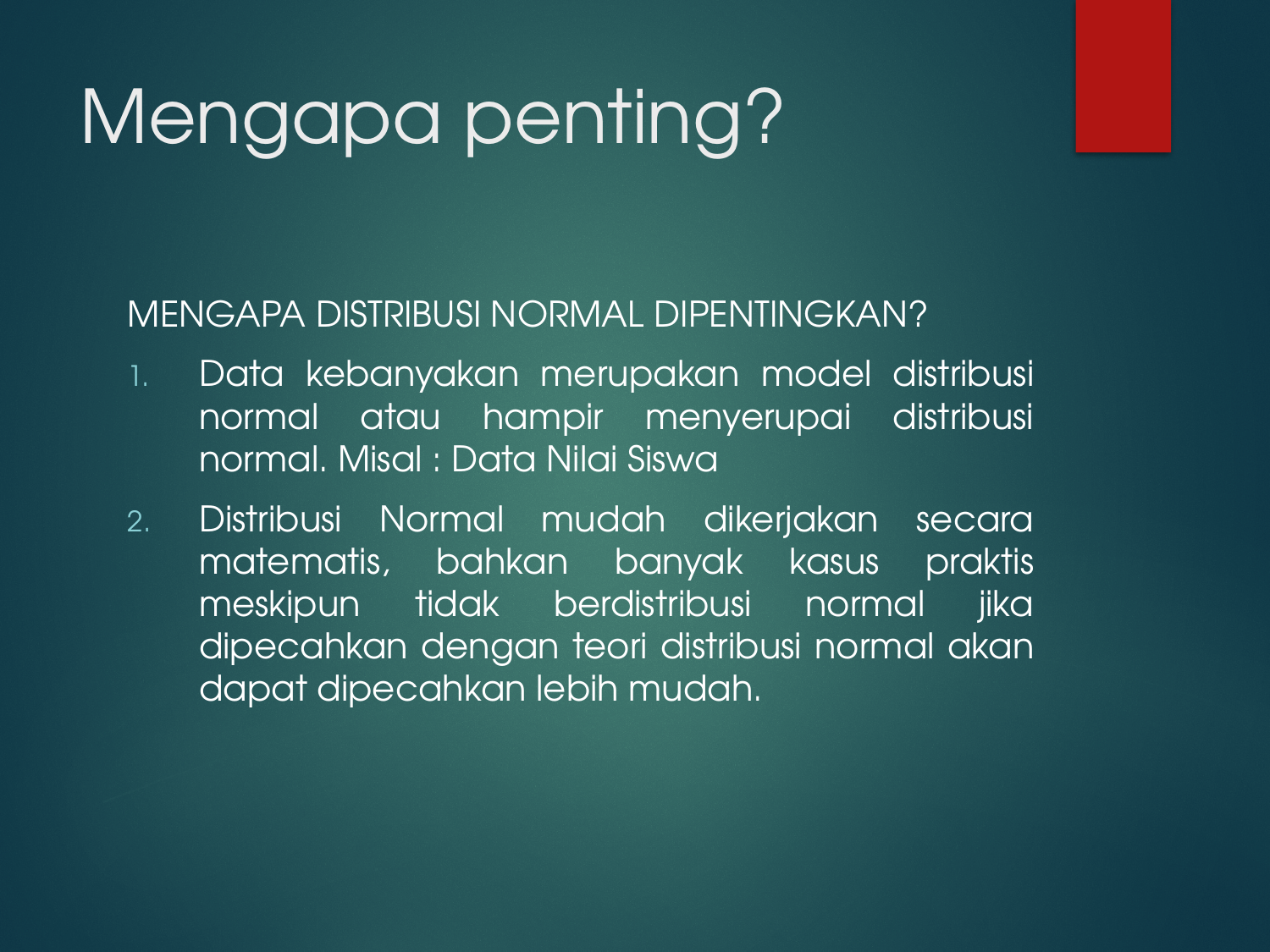

# Mengapa penting?
MENGAPA DISTRIBUSI NORMAL DIPENTINGKAN?
Data kebanyakan merupakan model distribusi normal atau hampir menyerupai distribusi normal. Misal : Data Nilai Siswa
Distribusi Normal mudah dikerjakan secara matematis, bahkan banyak kasus praktis meskipun tidak berdistribusi normal jika dipecahkan dengan teori distribusi normal akan dapat dipecahkan lebih mudah.